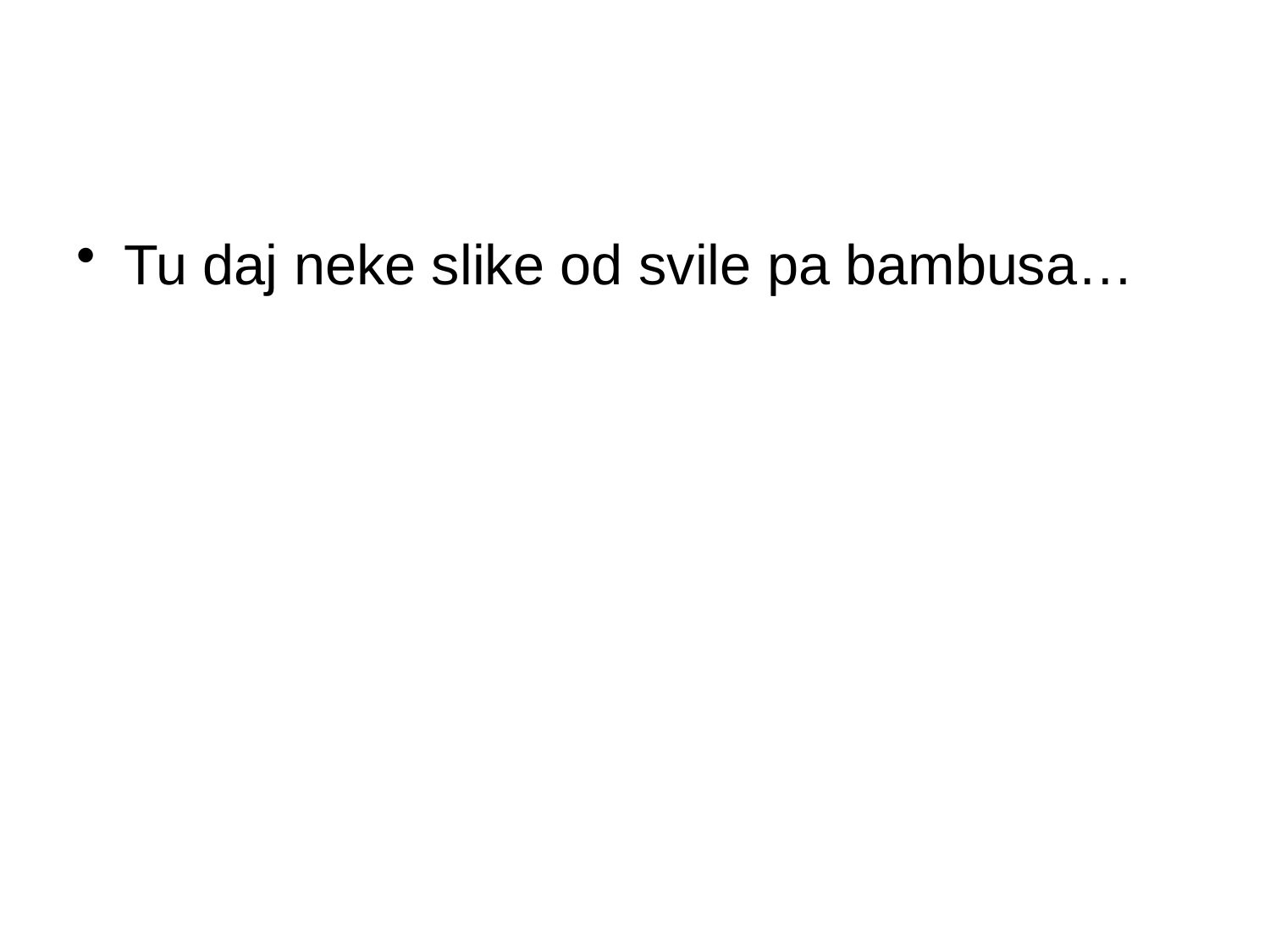

#
Tu daj neke slike od svile pa bambusa…